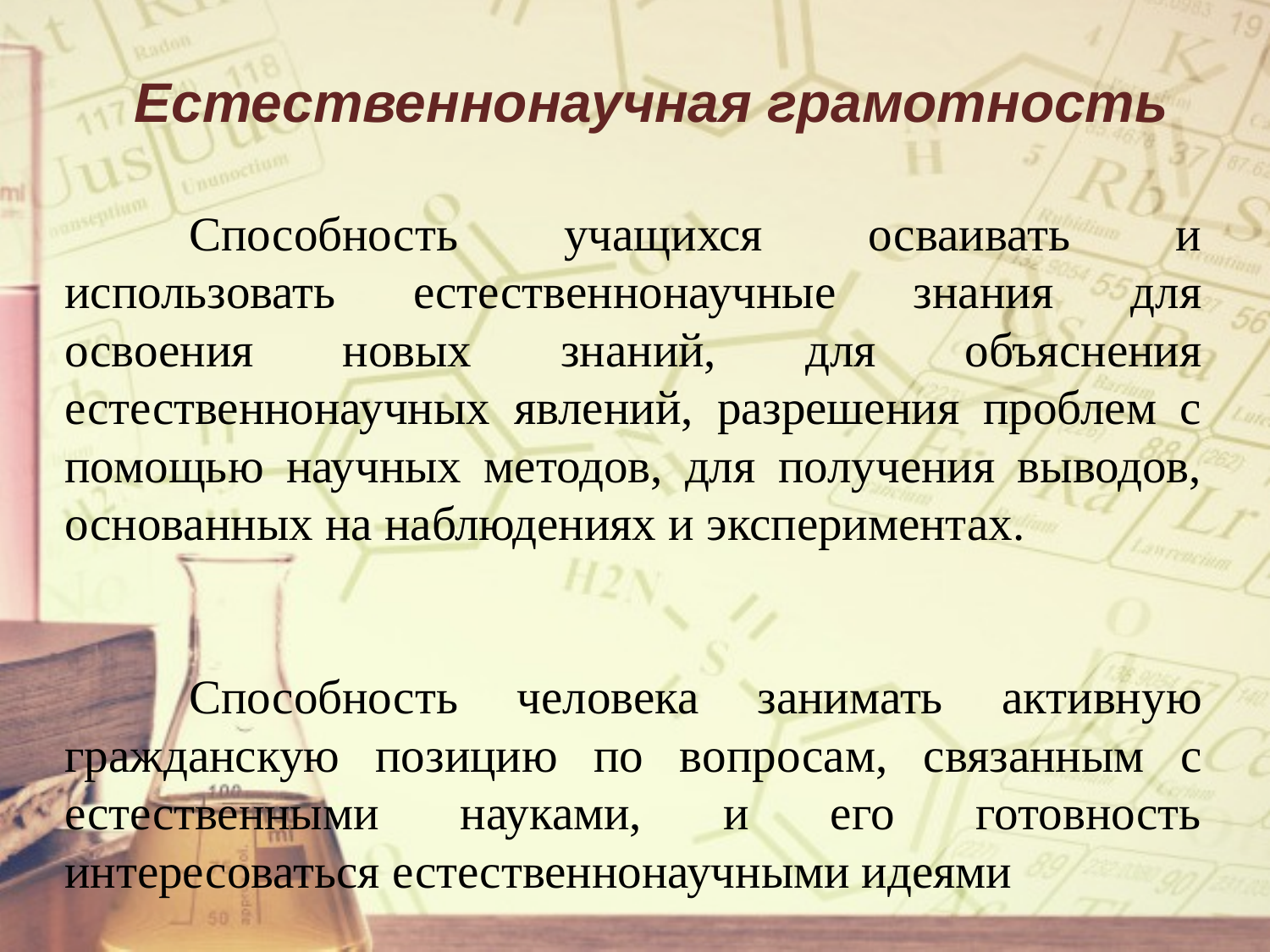

# Естественнонаучная грамотность
	Способность учащихся осваивать и использовать естественнонаучные знания для освоения новых знаний, для объяснения естественнонаучных явлений, разрешения проблем с помощью научных методов, для получения выводов, основанных на наблюдениях и экспериментах.

	Способность человека занимать активную гражданскую позицию по вопросам, связанным с естественными науками, и его готовность интересоваться естественнонаучными идеями